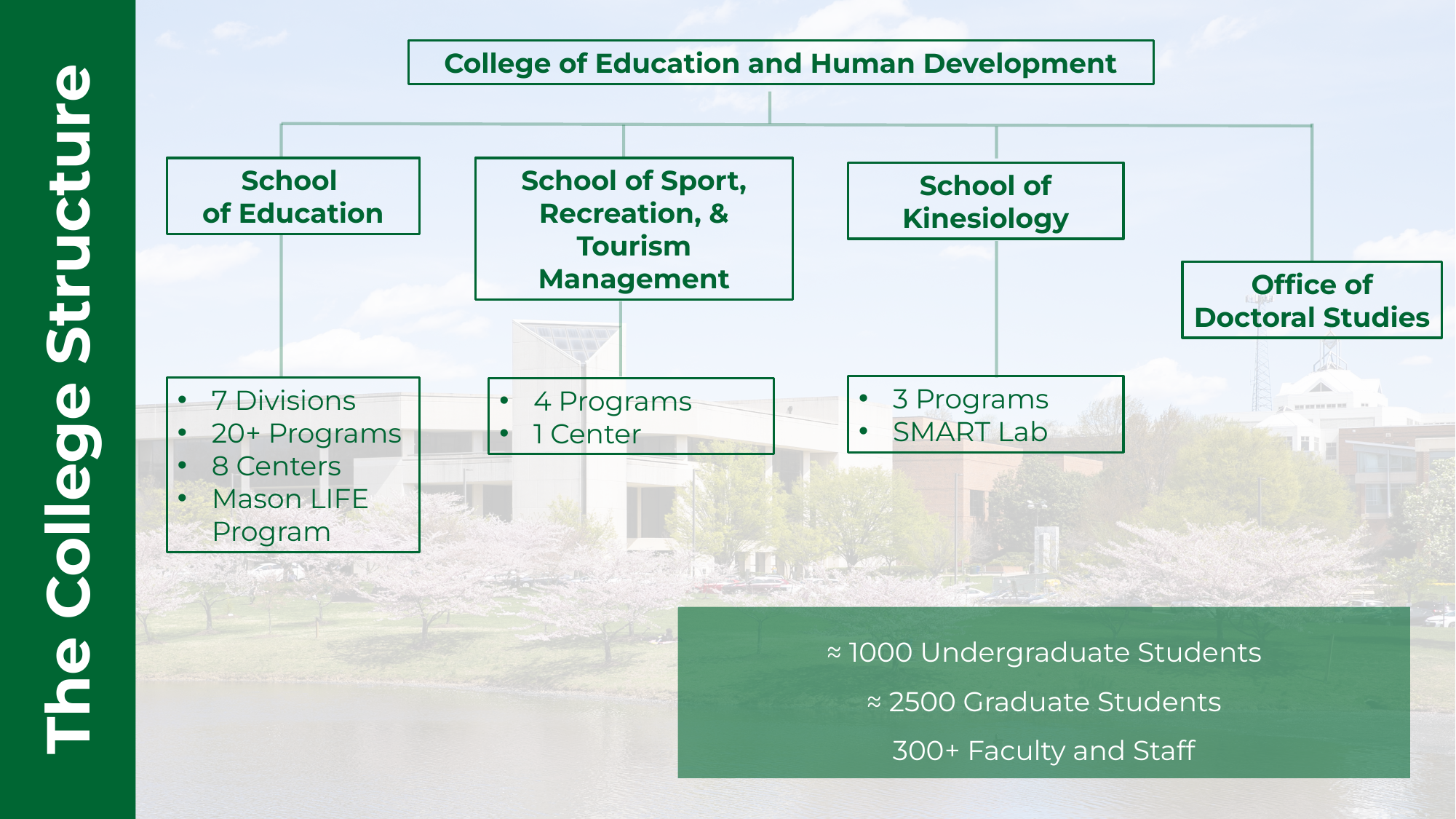

College of Education and Human Development
School
of Education
School of Sport, Recreation, & Tourism Management
School of
Kinesiology
Office of Doctoral Studies
The College Structure
3 Programs
SMART Lab
7 Divisions
20+ Programs
8 Centers
Mason LIFE Program
4 Programs
1 Center
≈ 1000 Undergraduate Students
≈ 2500 Graduate Students
300+ Faculty and Staff